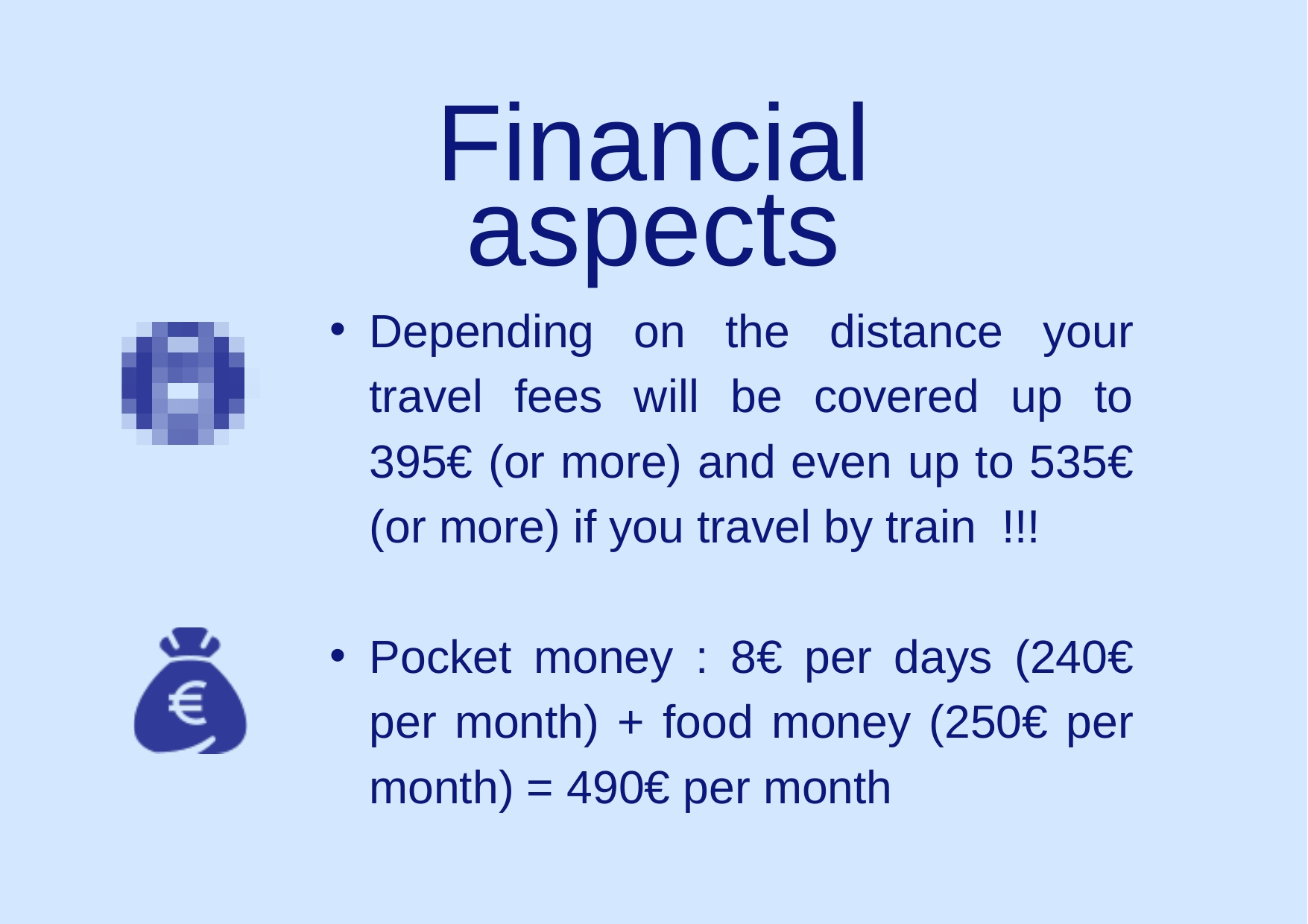

Financial aspects
Depending on the distance your travel fees will be covered up to 395€ (or more) and even up to 535€ (or more) if you travel by train  !!!

Pocket money : 8€ per days (240€ per month) + food money (250€ per month) = 490€ per month